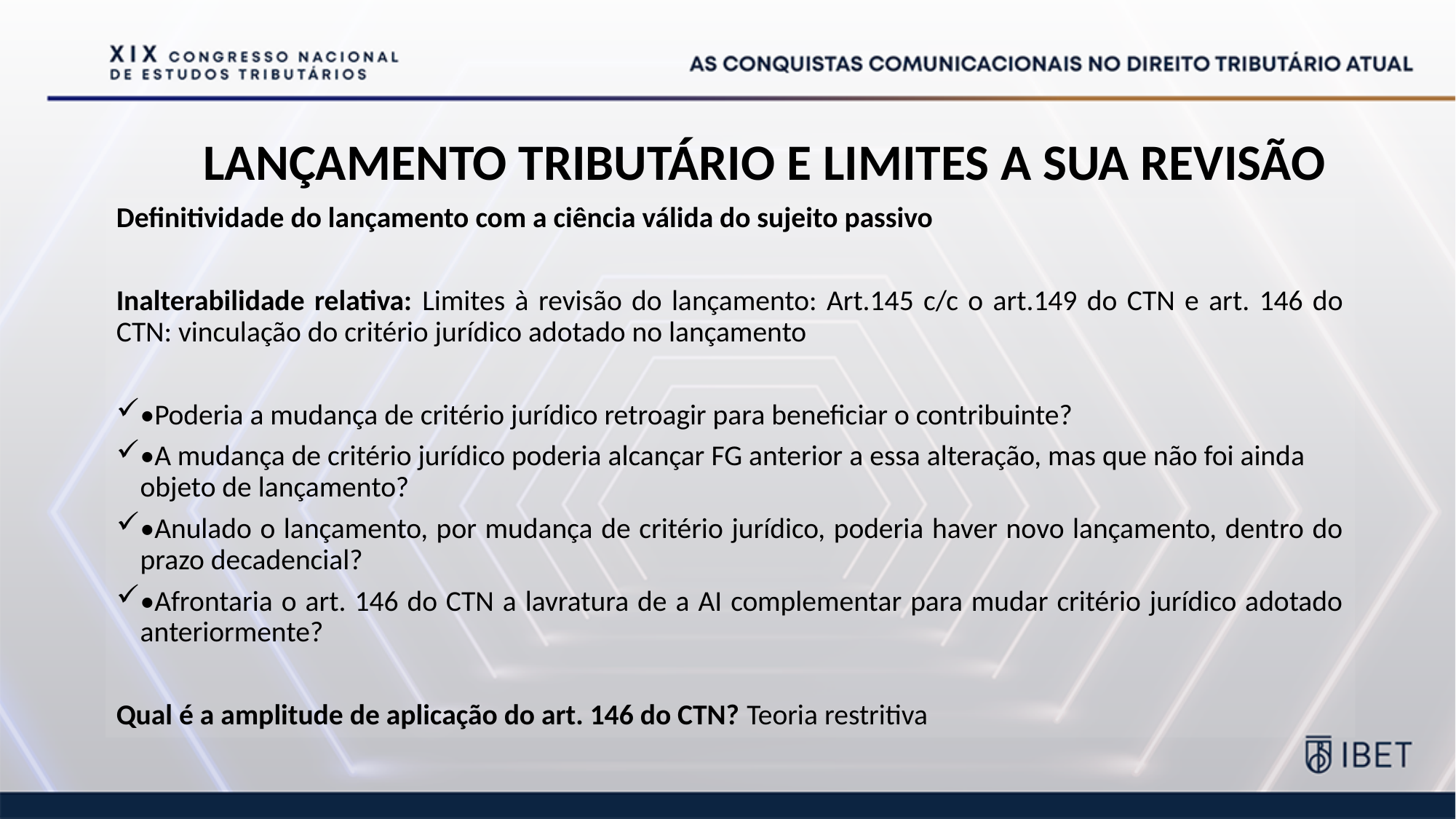

# Lançamento Tributário e Limites a Sua Revisão
Definitividade do lançamento com a ciência válida do sujeito passivo

Inalterabilidade relativa: Limites à revisão do lançamento: Art.145 c/c o art.149 do CTN e art. 146 do CTN: vinculação do critério jurídico adotado no lançamento

•Poderia a mudança de critério jurídico retroagir para beneficiar o contribuinte?
•A mudança de critério jurídico poderia alcançar FG anterior a essa alteração, mas que não foi ainda objeto de lançamento?
•Anulado o lançamento, por mudança de critério jurídico, poderia haver novo lançamento, dentro do prazo decadencial?
•Afrontaria o art. 146 do CTN a lavratura de a AI complementar para mudar critério jurídico adotado anteriormente?

Qual é a amplitude de aplicação do art. 146 do CTN? Teoria restritiva